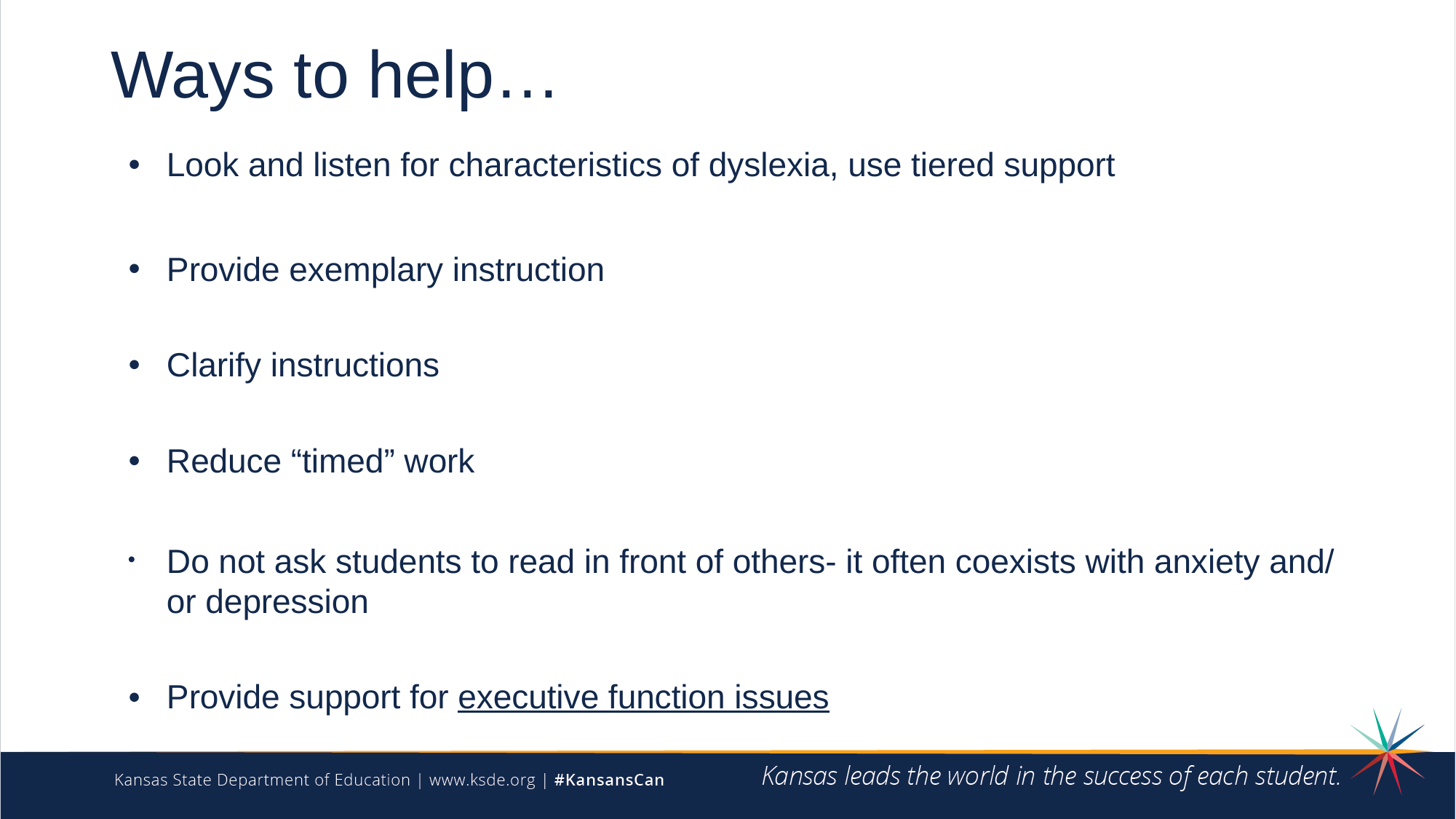

# Ways to help…
Look and listen for characteristics of dyslexia, use tiered support

Provide exemplary instruction

Clarify instructions

Reduce “timed” work

Do not ask students to read in front of others- it often coexists with anxiety and/ or depression

Provide support for executive function issues